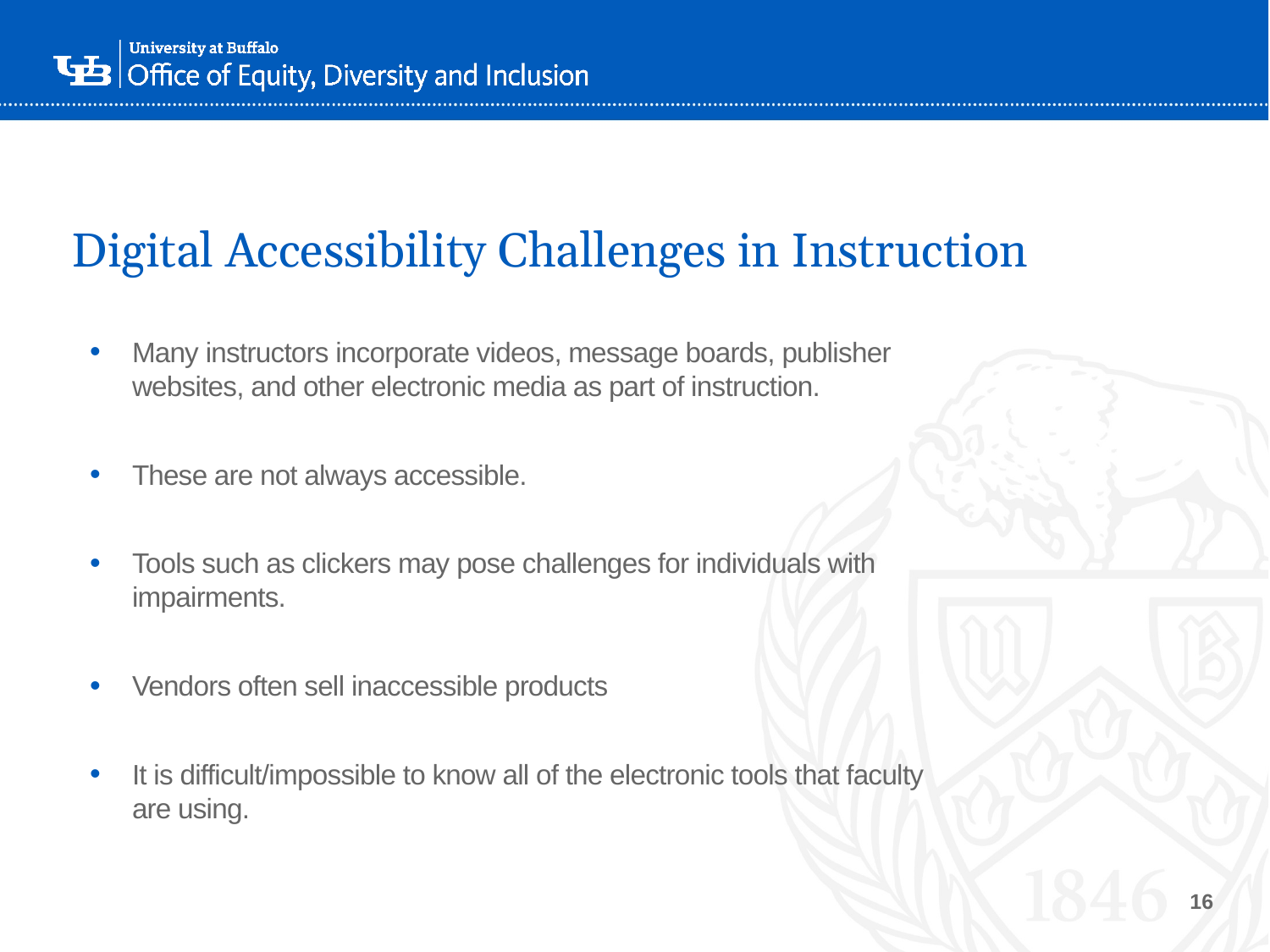

# Digital Accessibility Challenges in Instruction
Many instructors incorporate videos, message boards, publisher websites, and other electronic media as part of instruction.

These are not always accessible.

Tools such as clickers may pose challenges for individuals with impairments.

Vendors often sell inaccessible products

It is difficult/impossible to know all of the electronic tools that faculty are using.